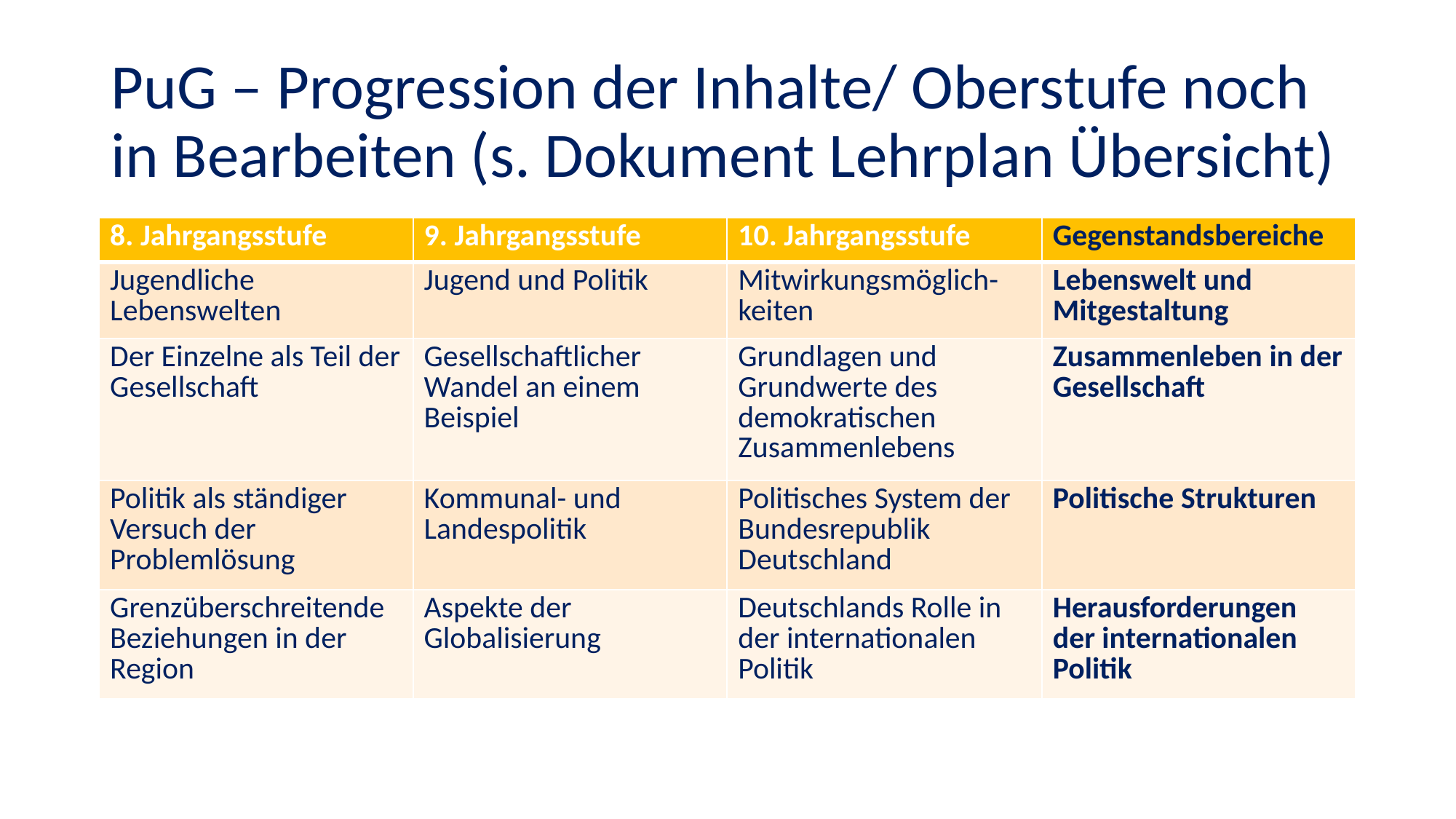

# PuG – Progression der Inhalte/ Oberstufe noch in Bearbeiten (s. Dokument Lehrplan Übersicht)
| 8. Jahrgangsstufe | 9. Jahrgangsstufe | 10. Jahrgangsstufe | Gegenstandsbereiche |
| --- | --- | --- | --- |
| Jugendliche Lebenswelten | Jugend und Politik | Mitwirkungsmöglich-keiten | Lebenswelt und Mitgestaltung |
| Der Einzelne als Teil der Gesellschaft | Gesellschaftlicher Wandel an einem Beispiel | Grundlagen und Grundwerte des demokratischen Zusammenlebens | Zusammenleben in der Gesellschaft |
| Politik als ständiger Versuch der Problemlösung | Kommunal- und Landespolitik | Politisches System der Bundesrepublik Deutschland | Politische Strukturen |
| Grenzüberschreitende Beziehungen in der Region | Aspekte der Globalisierung | Deutschlands Rolle in der internationalen Politik | Herausforderungen der internationalen Politik |